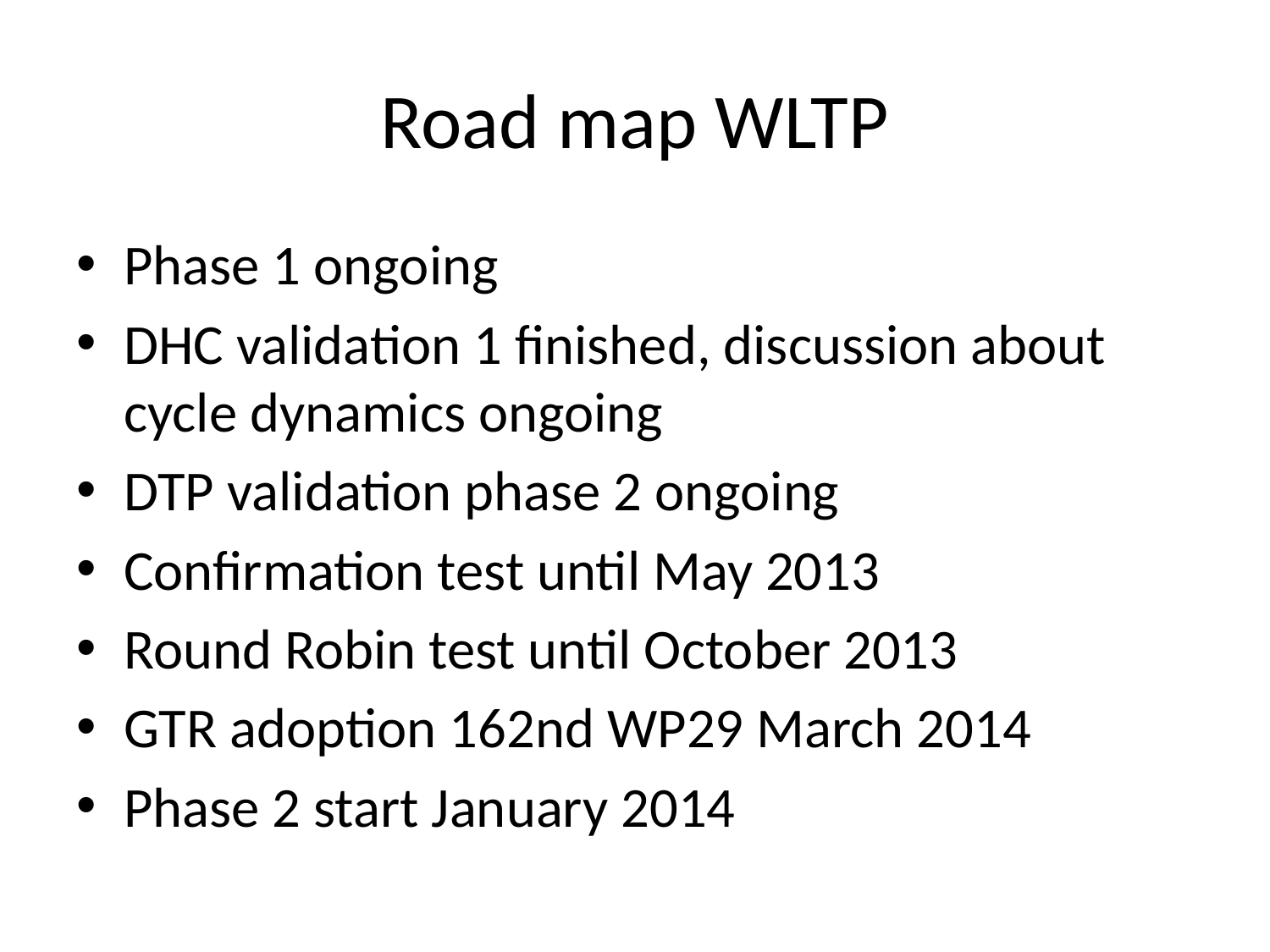

# Road map WLTP
Phase 1 ongoing
DHC validation 1 finished, discussion about cycle dynamics ongoing
DTP validation phase 2 ongoing
Confirmation test until May 2013
Round Robin test until October 2013
GTR adoption 162nd WP29 March 2014
Phase 2 start January 2014